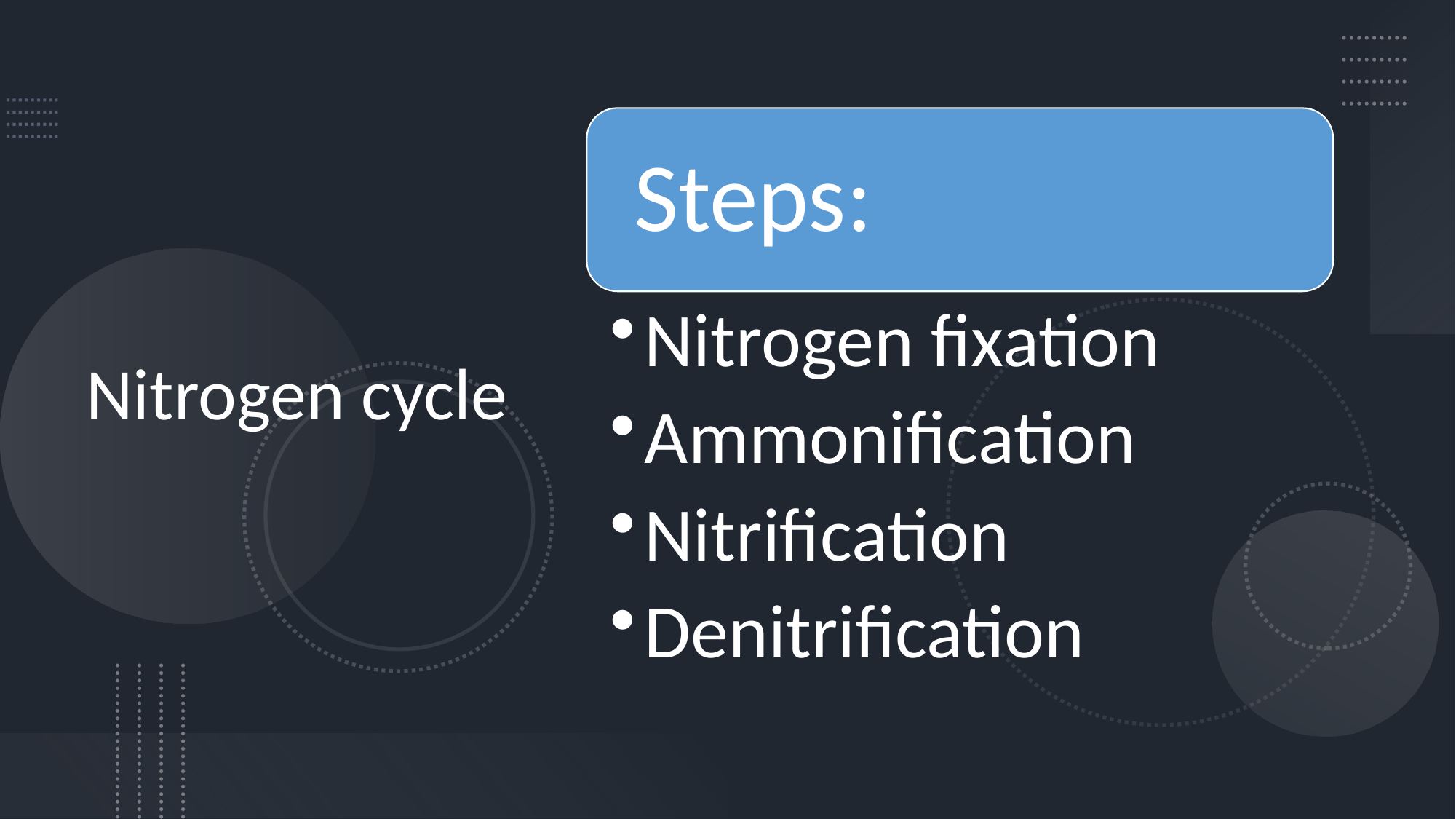

# Nitrogen cycle
Steps:
Nitrogen fixation
Ammonification
Nitrification
Denitrification